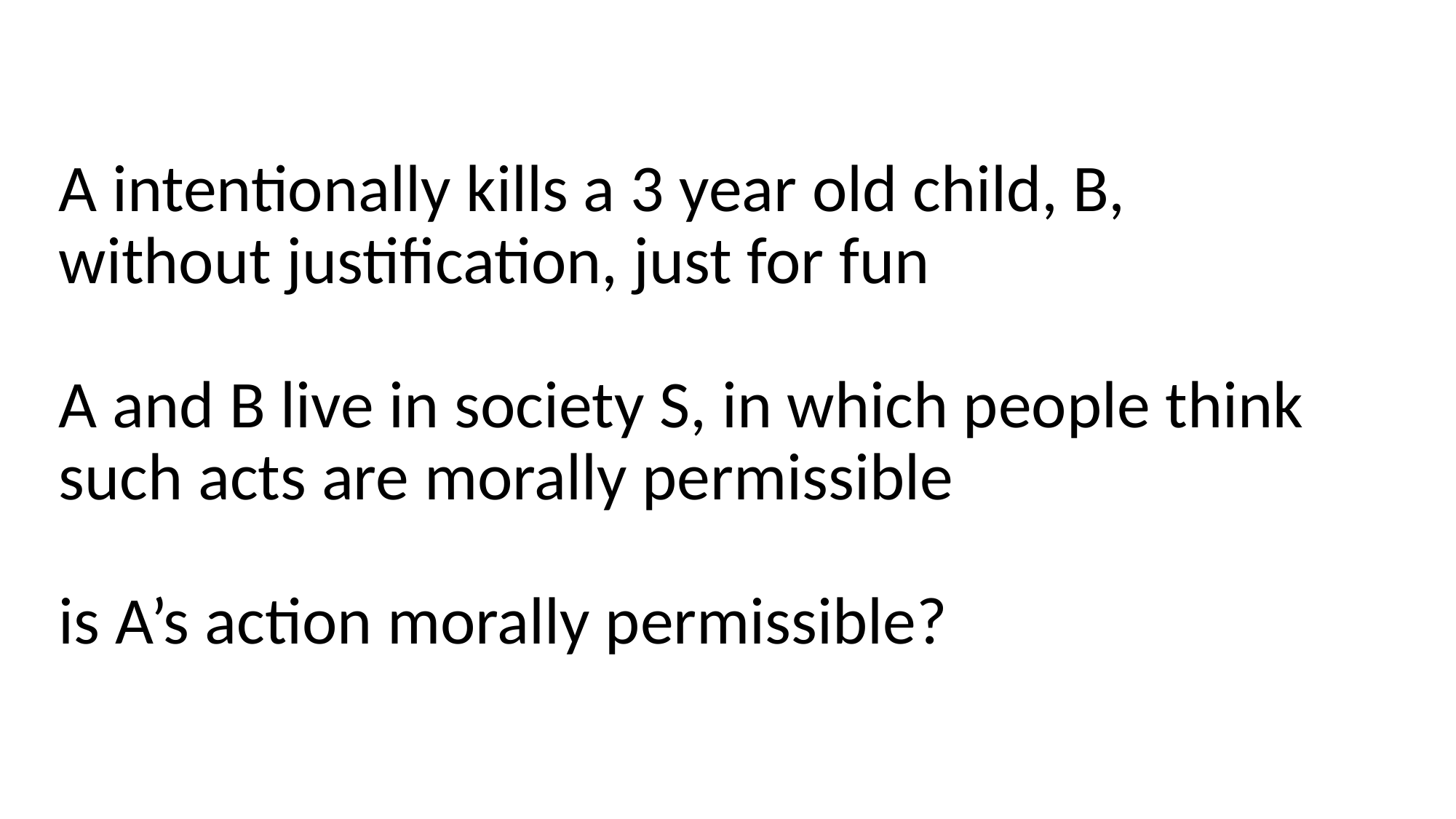

# A intentionally kills a 3 year old child, B, without justification, just for fun A and B live in society S, in which people think such acts are morally permissible is A’s action morally permissible?